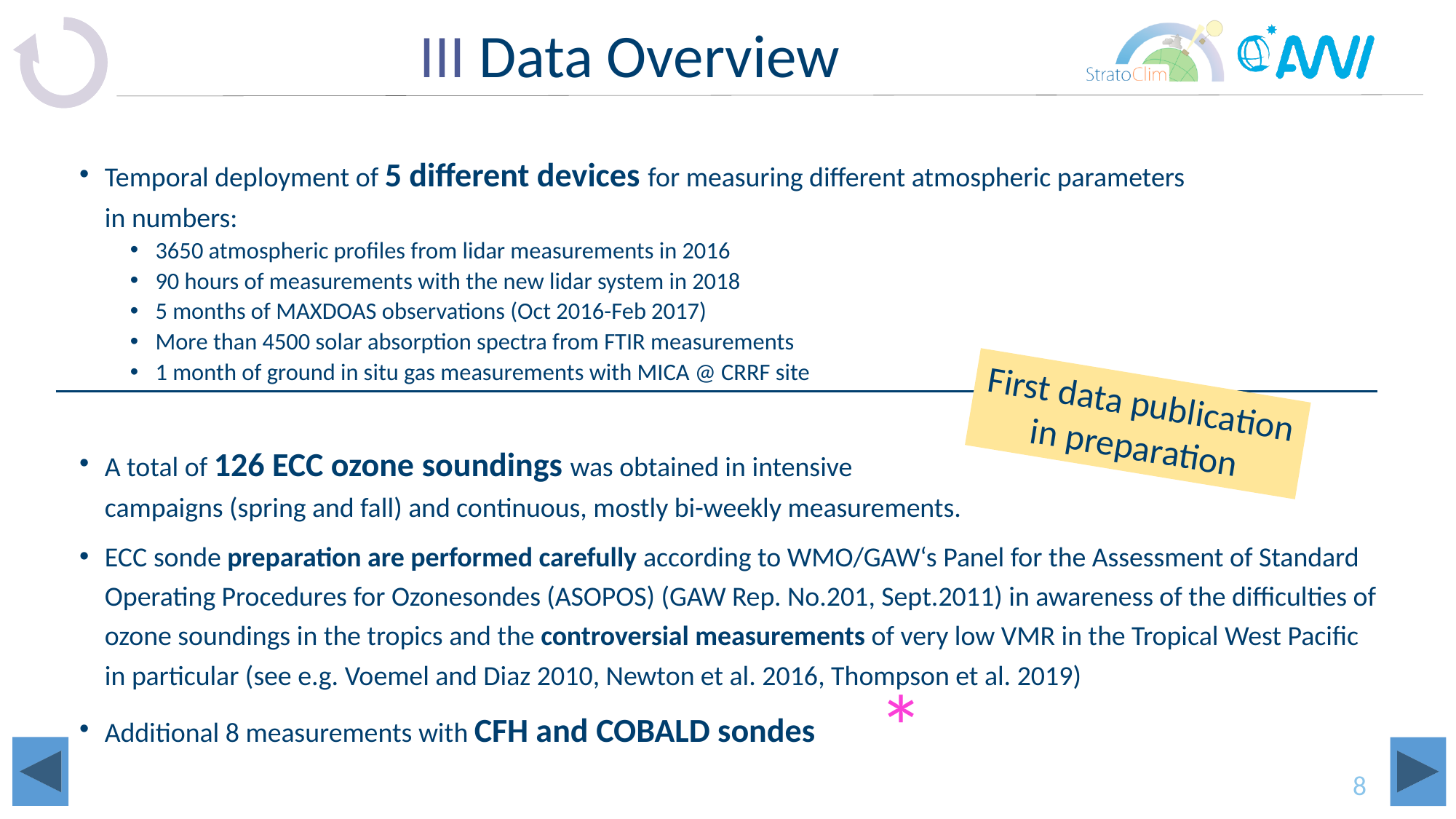

# III Data Overview

Temporal deployment of 5 different devices for measuring different atmospheric parameters
in numbers:
3650 atmospheric profiles from lidar measurements in 2016
90 hours of measurements with the new lidar system in 2018
5 months of MAXDOAS observations (Oct 2016-Feb 2017)
More than 4500 solar absorption spectra from FTIR measurements
1 month of ground in situ gas measurements with MICA @ CRRF site

A total of 126 ECC ozone soundings was obtained in intensive
campaigns (spring and fall) and continuous, mostly bi-weekly measurements.
ECC sonde preparation are performed carefully according to WMO/GAW‘s Panel for the Assessment of Standard Operating Procedures for Ozonesondes (ASOPOS) (GAW Rep. No.201, Sept.2011) in awareness of the difficulties of ozone soundings in the tropics and the controversial measurements of very low VMR in the Tropical West Pacific in particular (see e.g. Voemel and Diaz 2010, Newton et al. 2016, Thompson et al. 2019)
Additional 8 measurements with CFH and COBALD sondes
First data publication in preparation
*

8